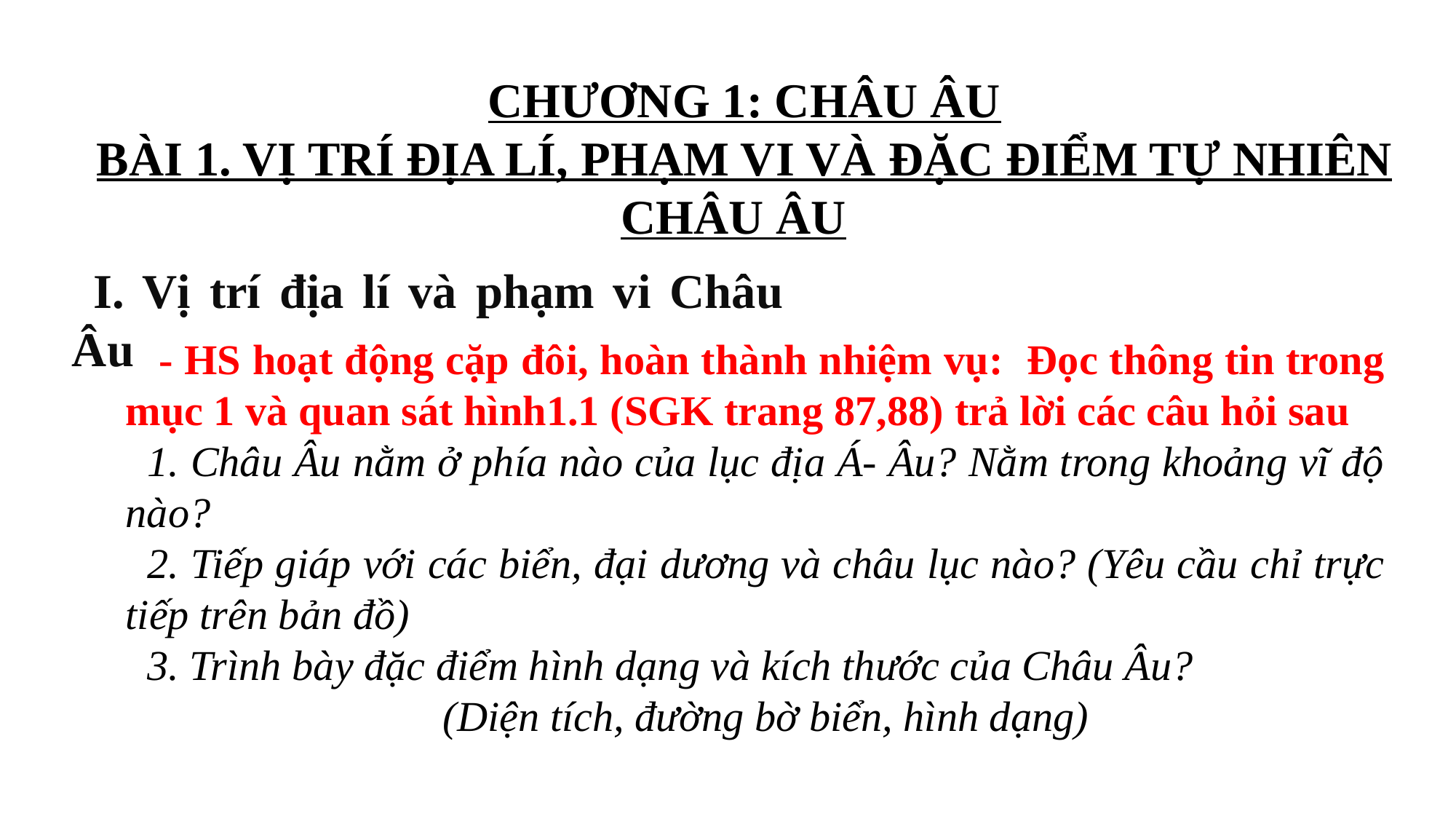

CHƯƠNG 1: CHÂU ÂU
BÀI 1. VỊ TRÍ ĐỊA LÍ, PHẠM VI VÀ ĐẶC ĐIỂM TỰ NHIÊN CHÂU ÂU
I. Vị trí địa lí và phạm vi Châu Âu
 - HS hoạt động cặp đôi, hoàn thành nhiệm vụ:  Đọc thông tin trong mục 1 và quan sát hình1.1 (SGK trang 87,88) trả lời các câu hỏi sau
1. Châu Âu nằm ở phía nào của lục địa Á- Âu? Nằm trong khoảng vĩ độ nào?
2. Tiếp giáp với các biển, đại dương và châu lục nào? (Yêu cầu chỉ trực tiếp trên bản đồ)
3. Trình bày đặc điểm hình dạng và kích thước của Châu Âu?
(Diện tích, đường bờ biển, hình dạng)